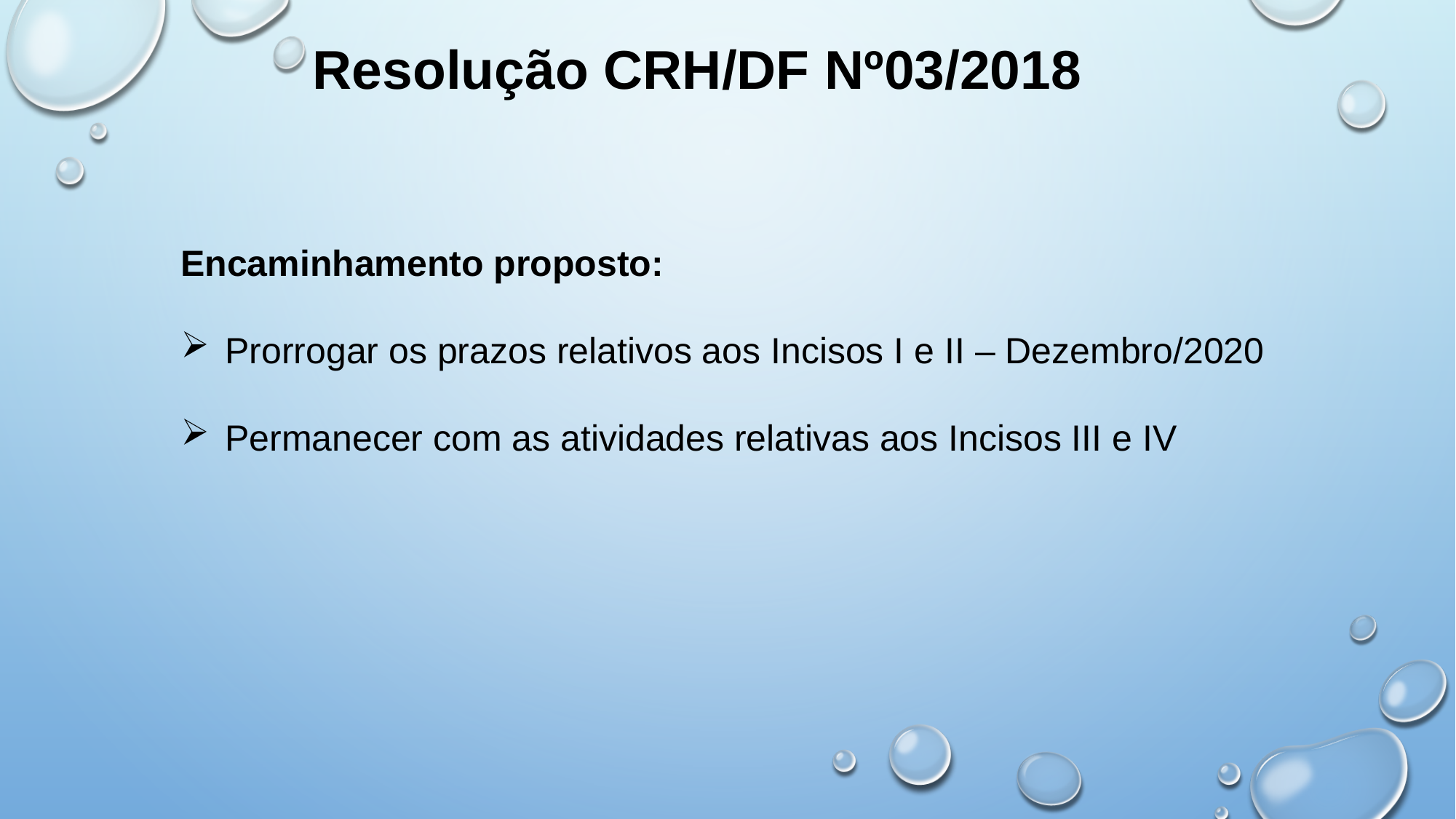

# Resolução CRH/DF Nº03/2018
Encaminhamento proposto:

 Prorrogar os prazos relativos aos Incisos I e II – Dezembro/2020

 Permanecer com as atividades relativas aos Incisos III e IV